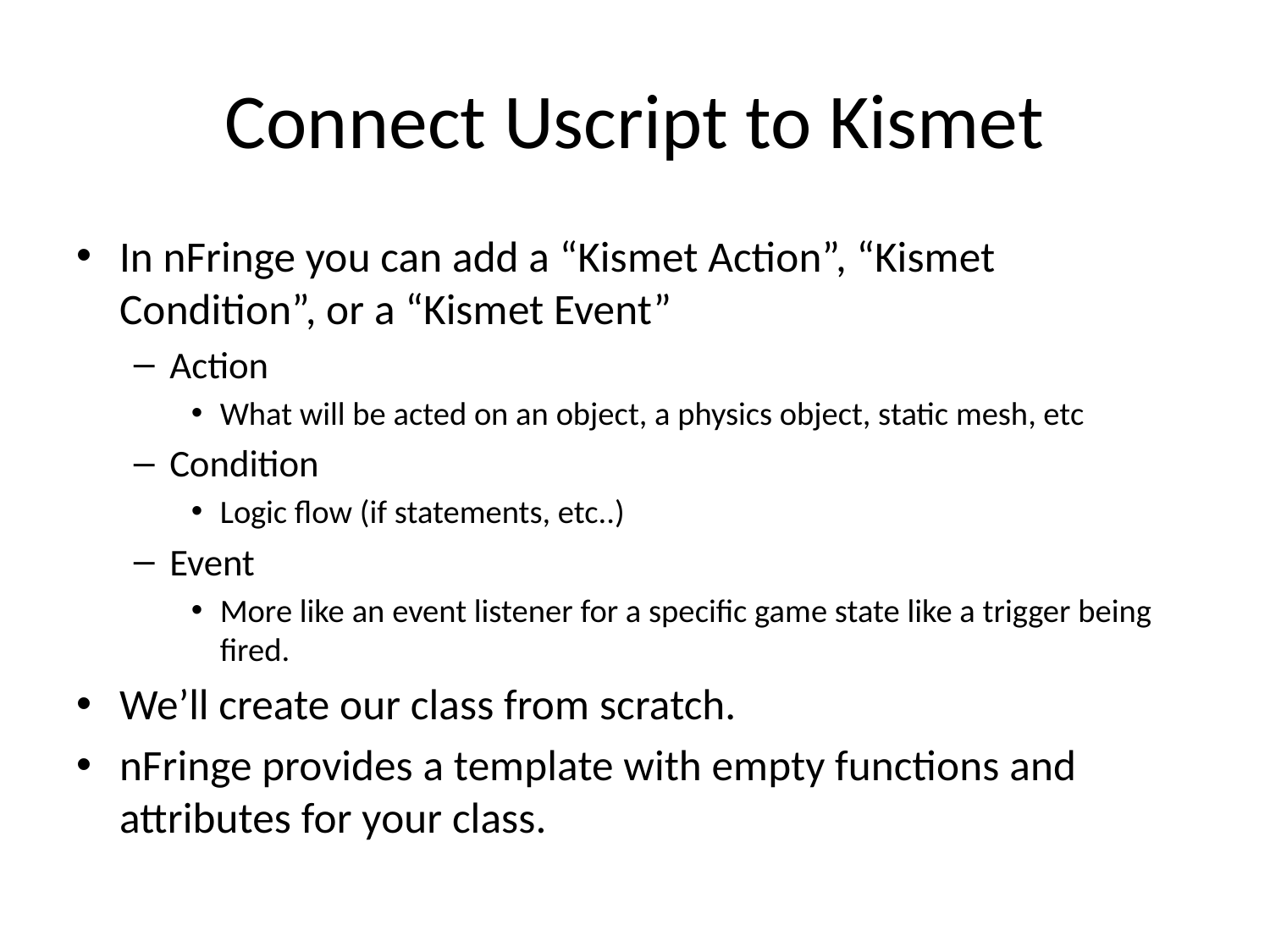

# Connect Uscript to Kismet
In nFringe you can add a “Kismet Action”, “Kismet Condition”, or a “Kismet Event”
Action
What will be acted on an object, a physics object, static mesh, etc
Condition
Logic flow (if statements, etc..)
Event
More like an event listener for a specific game state like a trigger being fired.
We’ll create our class from scratch.
nFringe provides a template with empty functions and attributes for your class.